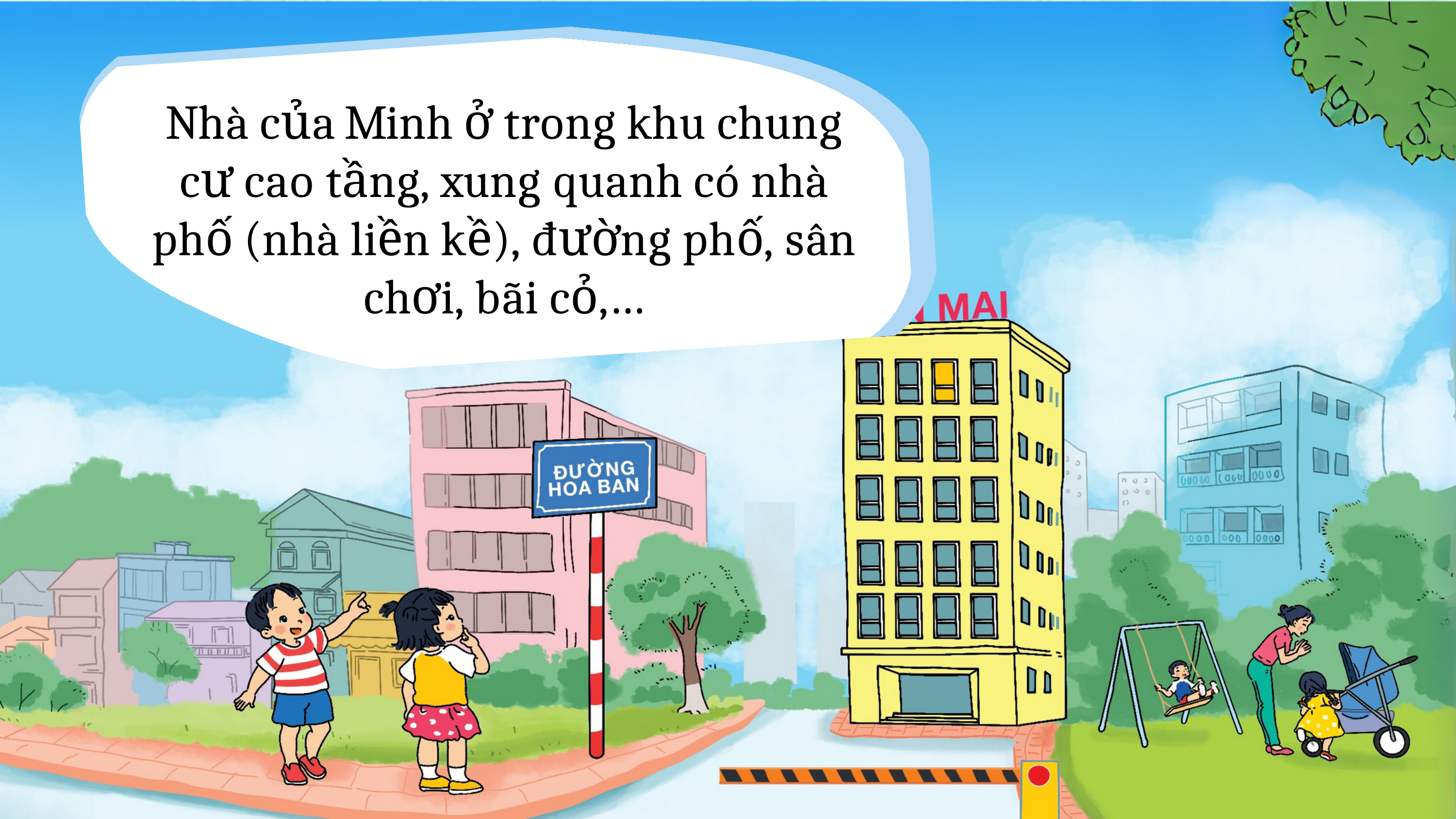

Nhà của Minh ở trong khu chung cư cao tầng, xung quanh có nhà phố (nhà liền kề), đường phố, sân chơi, bãi cỏ,…